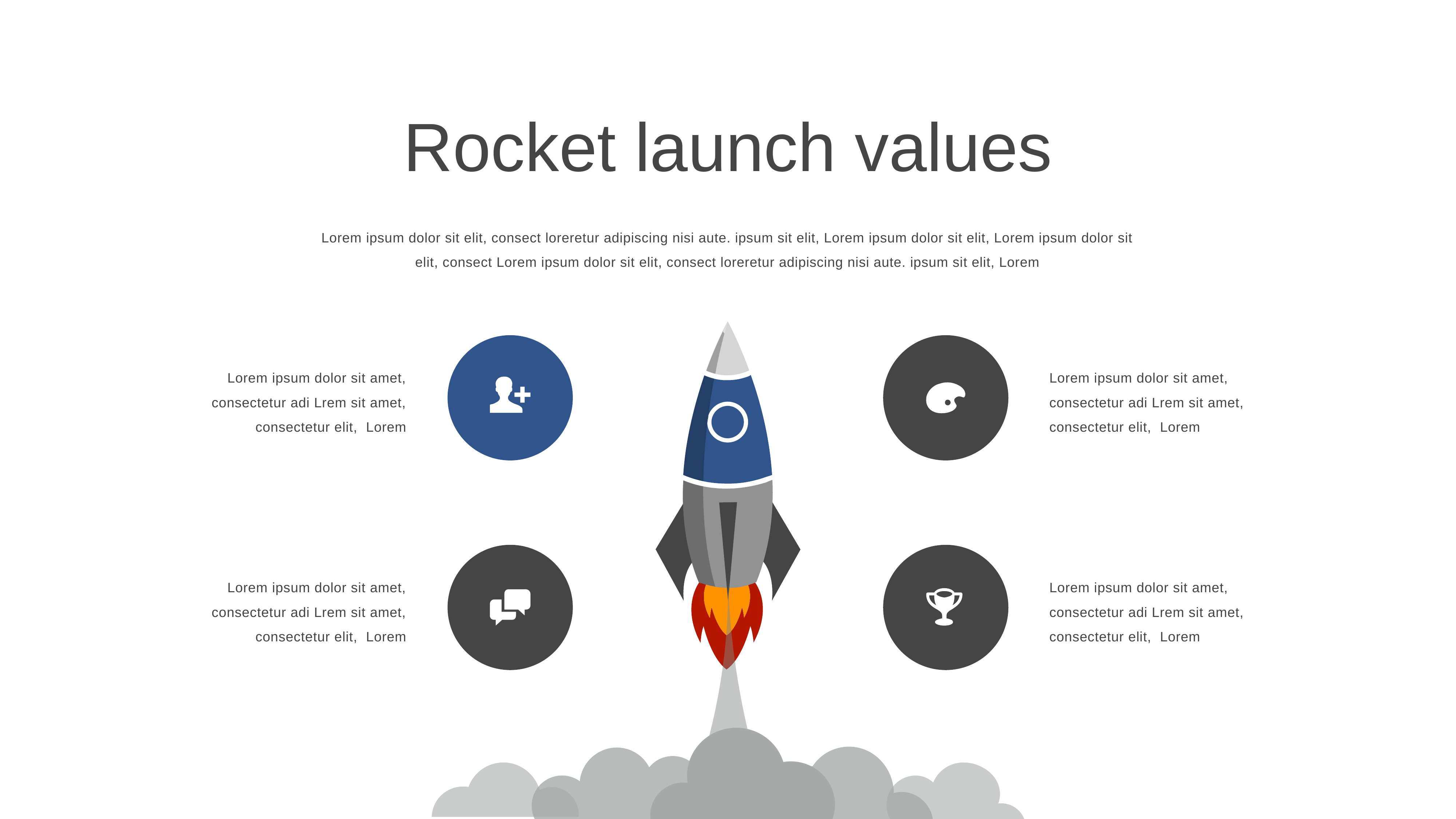

Rocket launch values
Lorem ipsum dolor sit elit, consect loreretur adipiscing nisi aute. ipsum sit elit, Lorem ipsum dolor sit elit, Lorem ipsum dolor sit elit, consect Lorem ipsum dolor sit elit, consect loreretur adipiscing nisi aute. ipsum sit elit, Lorem

Lorem ipsum dolor sit amet, consectetur adi Lrem sit amet, consectetur elit,  Lorem

Lorem ipsum dolor sit amet, consectetur adi Lrem sit amet, consectetur elit,  Lorem

Lorem ipsum dolor sit amet, consectetur adi Lrem sit amet, consectetur elit,  Lorem

Lorem ipsum dolor sit amet, consectetur adi Lrem sit amet, consectetur elit,  Lorem